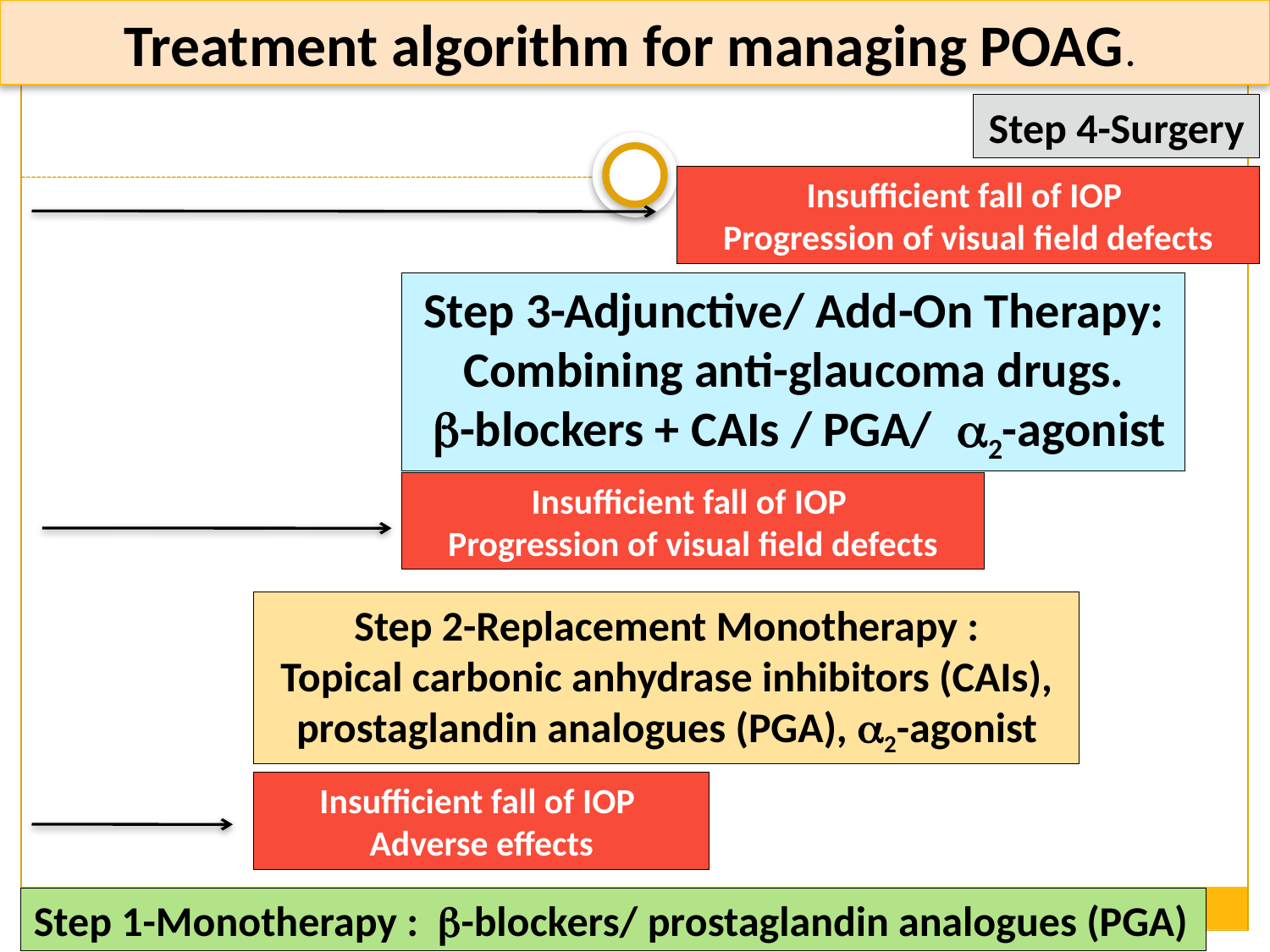

# Treatment algorithm for managing POAG.
Step 4-Surgery
Insufficient fall of IOP
Progression of visual field defects
Step 3-Adjunctive/ Add-On Therapy:
Combining anti-glaucoma drugs.
 β-blockers + CAIs / PGA/ α2-agonist
Insufficient fall of IOP
Progression of visual field defects
Step 2-Replacement Monotherapy :
Topical carbonic anhydrase inhibitors (CAIs), prostaglandin analogues (PGA), α2-agonist
Insufficient fall of IOP
Adverse effects
Step 1-Monotherapy :  β-blockers/ prostaglandin analogues (PGA)